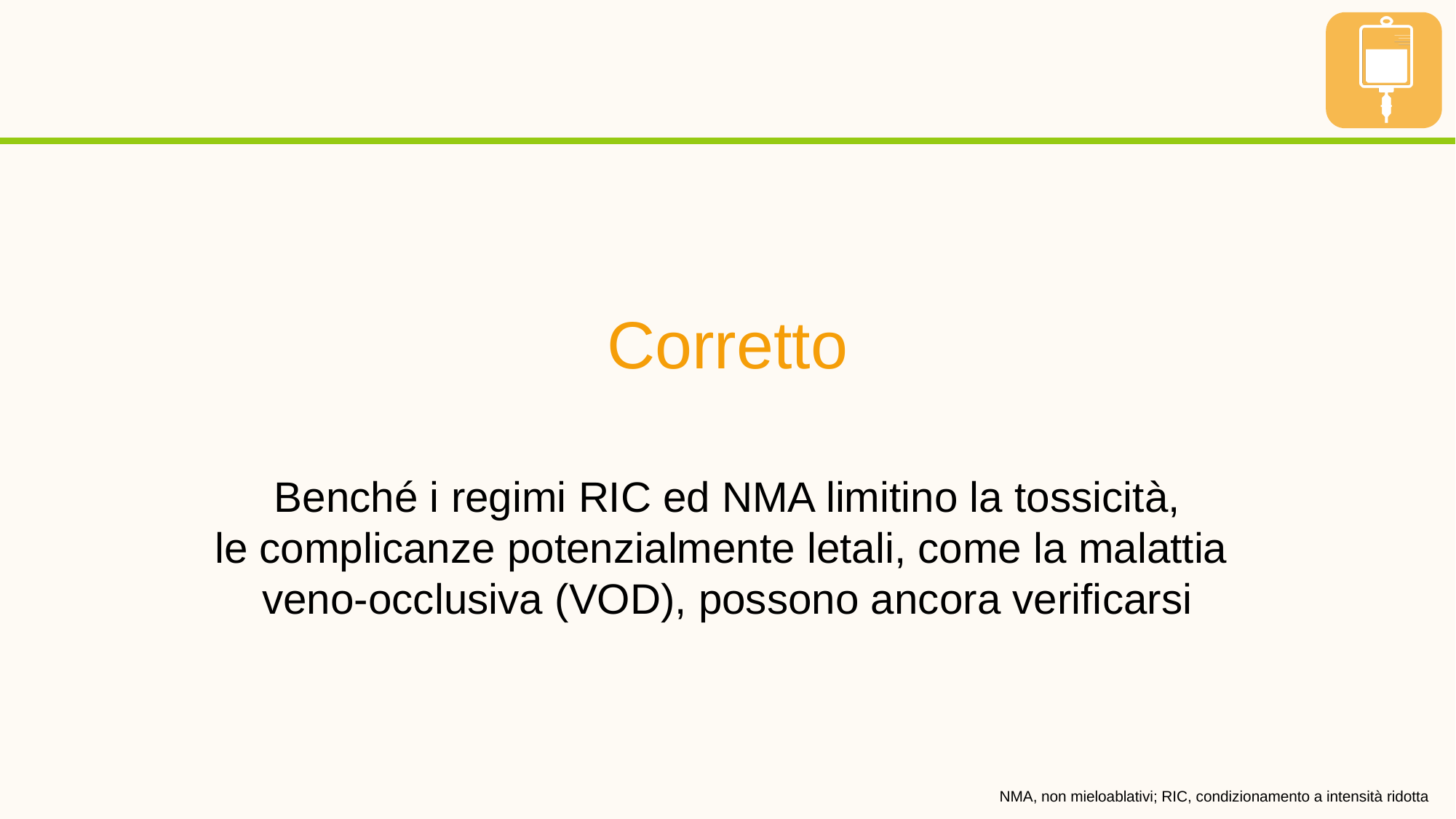

Corretto
Benché i regimi RIC ed NMA limitino la tossicità,
le complicanze potenzialmente letali, come la malattia
veno-occlusiva (VOD), possono ancora verificarsi

NMA, non mieloablativi; RIC, condizionamento a intensità ridotta